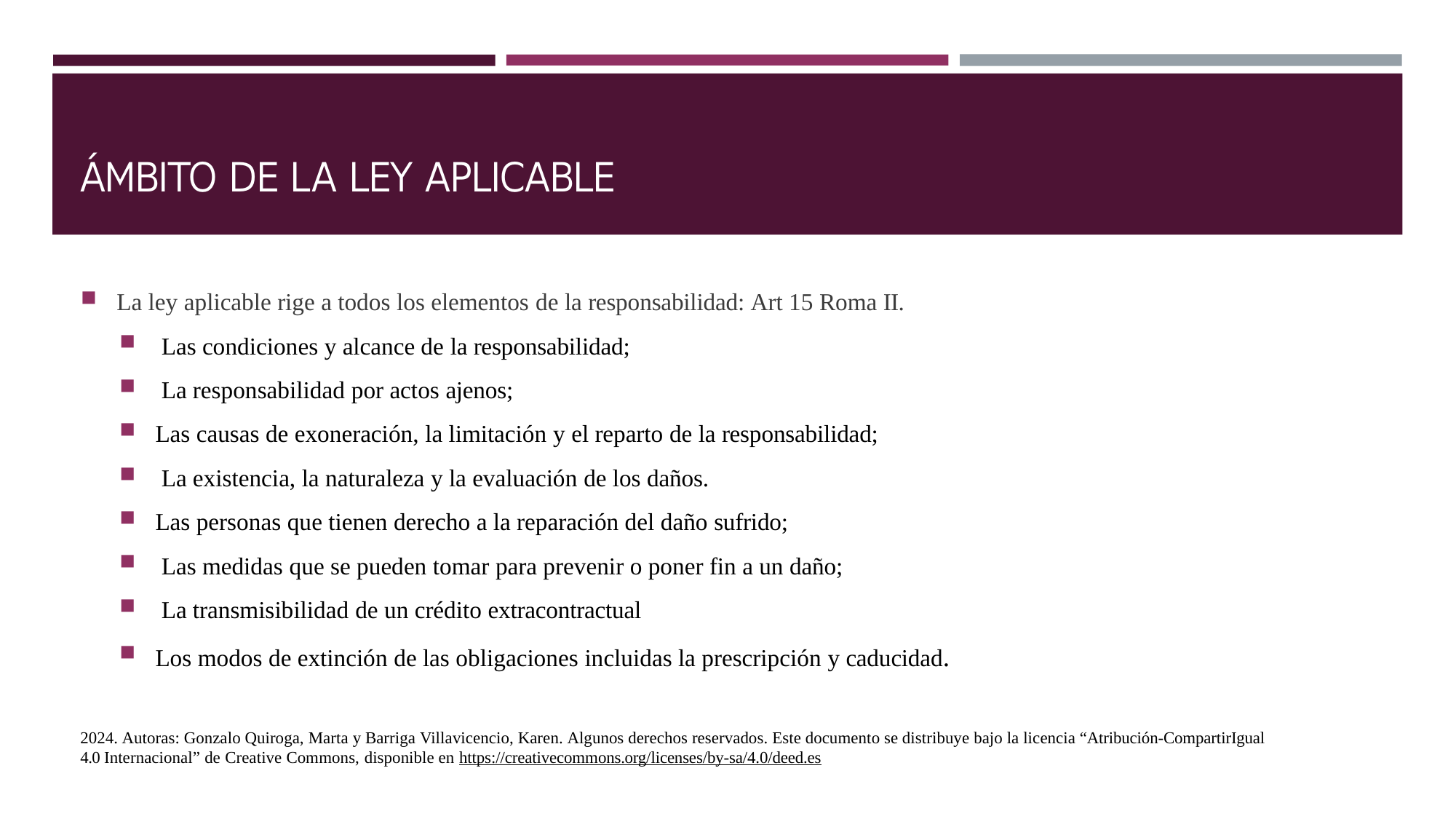

# ÁMBITO DE LA LEY APLICABLE
La ley aplicable rige a todos los elementos de la responsabilidad: Art 15 Roma II.
Las condiciones y alcance de la responsabilidad;
La responsabilidad por actos ajenos;
Las causas de exoneración, la limitación y el reparto de la responsabilidad;
La existencia, la naturaleza y la evaluación de los daños.
Las personas que tienen derecho a la reparación del daño sufrido;
Las medidas que se pueden tomar para prevenir o poner fin a un daño;
La transmisibilidad de un crédito extracontractual
Los modos de extinción de las obligaciones incluidas la prescripción y caducidad.
2024. Autoras: Gonzalo Quiroga, Marta y Barriga Villavicencio, Karen. Algunos derechos reservados. Este documento se distribuye bajo la licencia “Atribución-CompartirIgual 4.0 Internacional” de Creative Commons, disponible en https://creativecommons.org/licenses/by-sa/4.0/deed.es